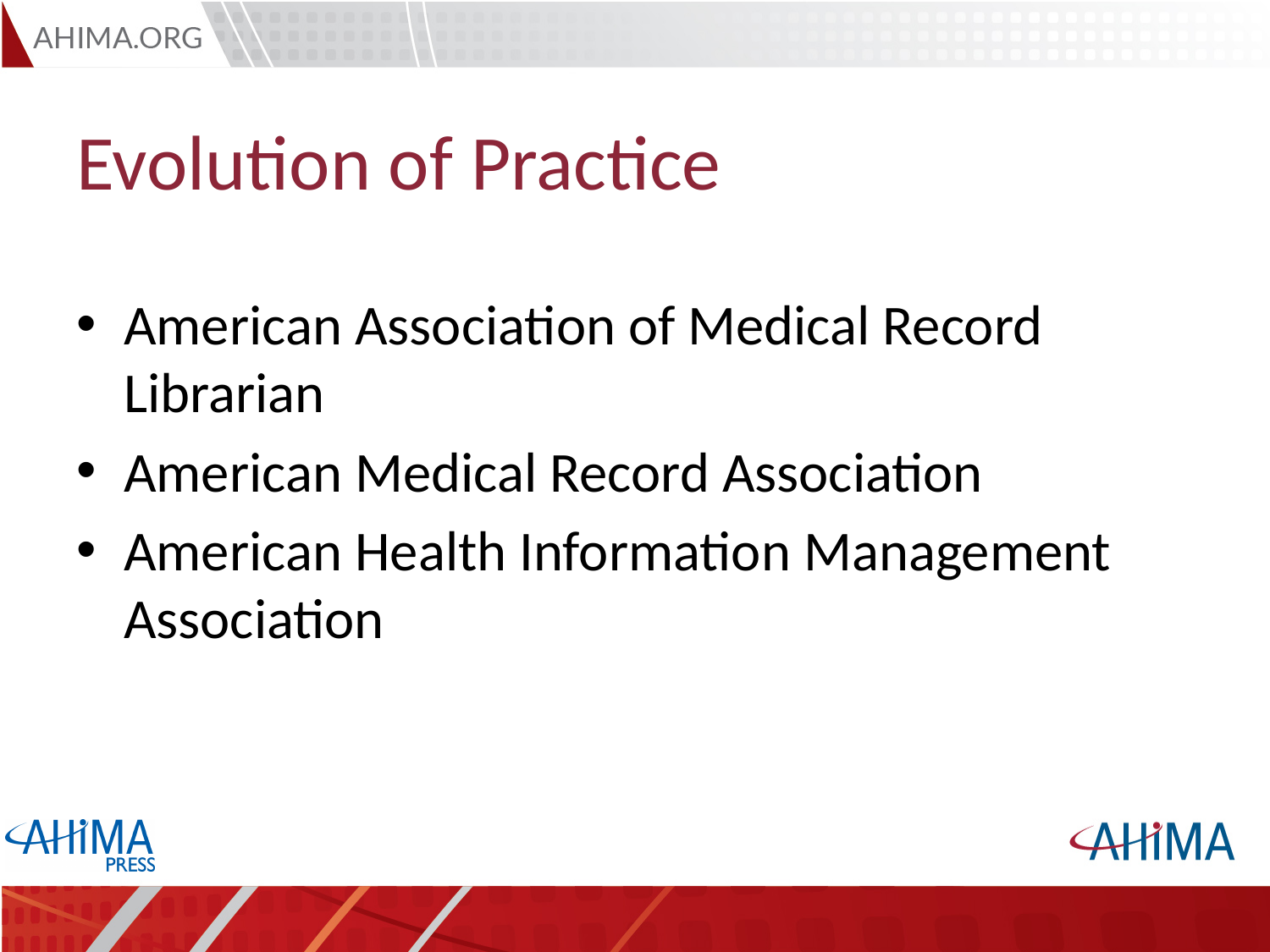

# Evolution of Practice
American Association of Medical Record Librarian
American Medical Record Association
American Health Information Management Association